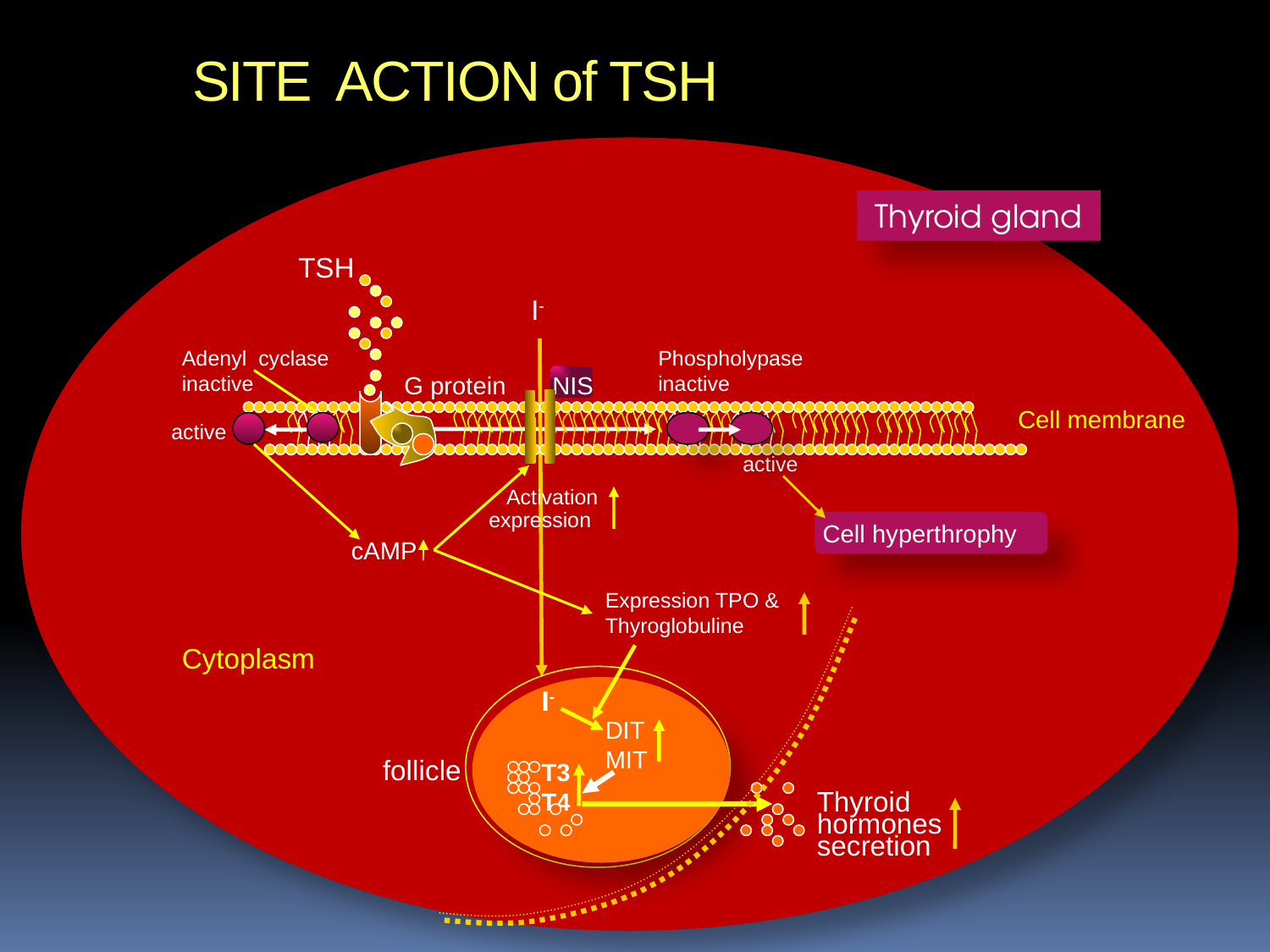

SITE  ACTION of TSH

Thyroid gland
TSH

I-

Adenyl  cyclase inactive

Phospholypase inactive

NIS
G protein

Cell membrane

active

active

   Activation
expression
Cell hyperthrophy

cAMP

Expression TPO & Thyroglobuline

Cytoplasm

I-

DIT MIT

follicle
T3 T4

Thyroid hormones secretion